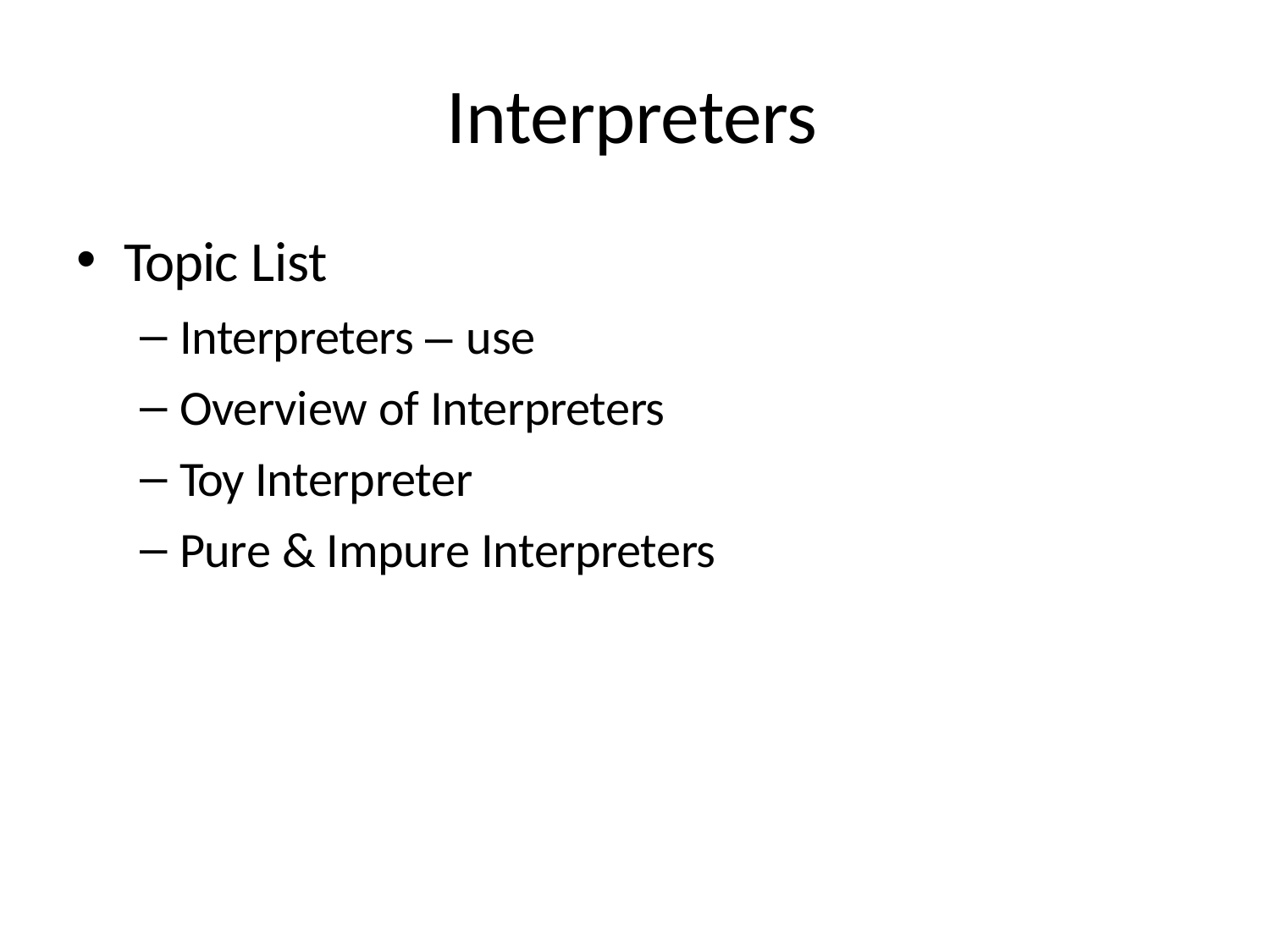

# Interpreters
Topic List
Interpreters – use
Overview of Interpreters
Toy Interpreter
Pure & Impure Interpreters